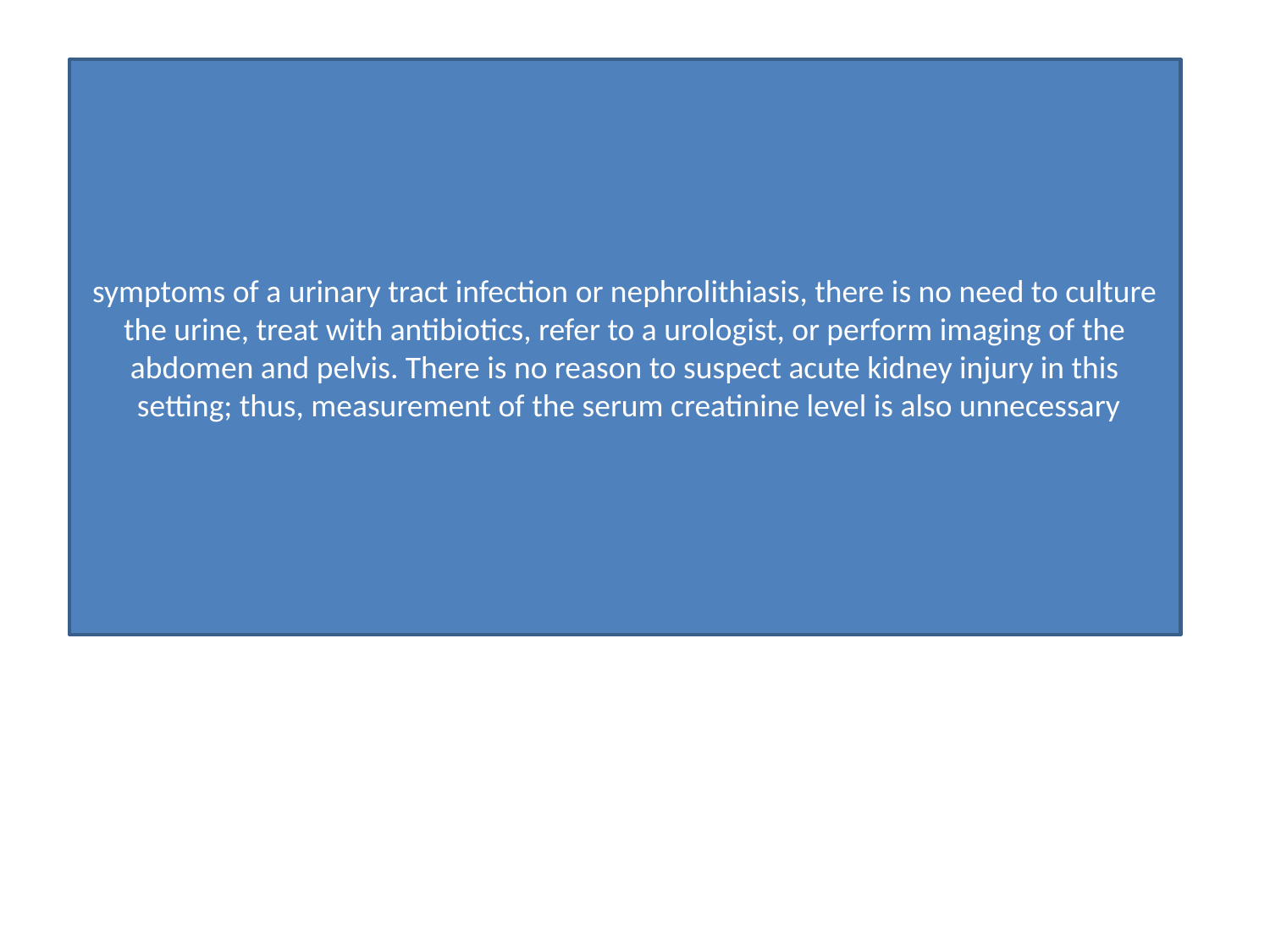

symptoms of a urinary tract infection or nephrolithiasis, there is no need to culture the urine, treat with antibiotics, refer to a urologist, or perform imaging of the abdomen and pelvis. There is no reason to suspect acute kidney injury in this setting; thus, measurement of the serum creatinine level is also unnecessary